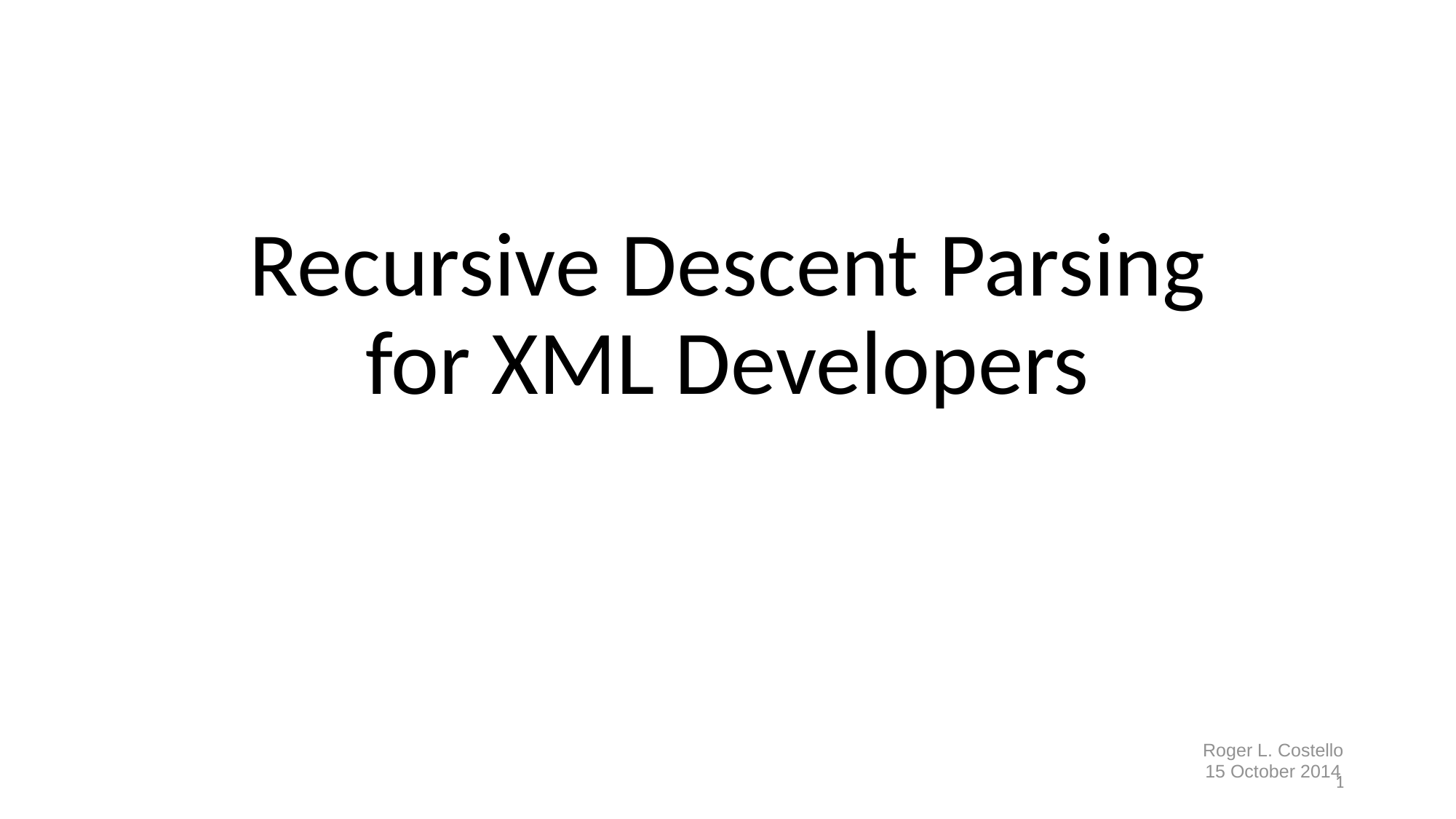

# Recursive Descent Parsing for XML Developers
Roger L. Costello
15 October 2014
1